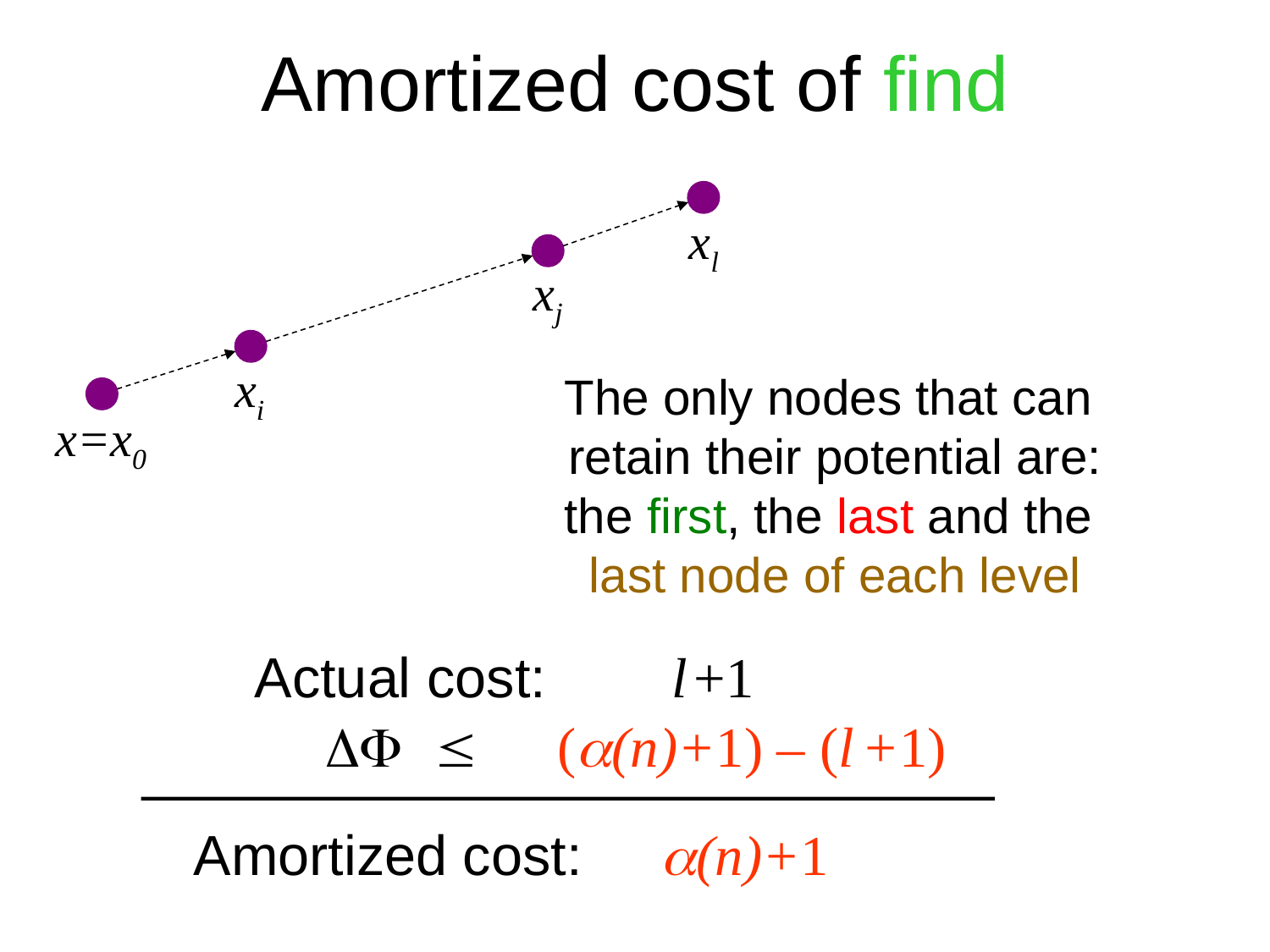

Amortized cost of find

xl
xj
xi
The only nodes that can
retain their potential are:
the first, the last and the
last node of each level
x=x0
Actual cost:        l +1
          ΔΦ  ≤     (α(n)+1) – (l +1)

Amortized cost:     α(n)+1